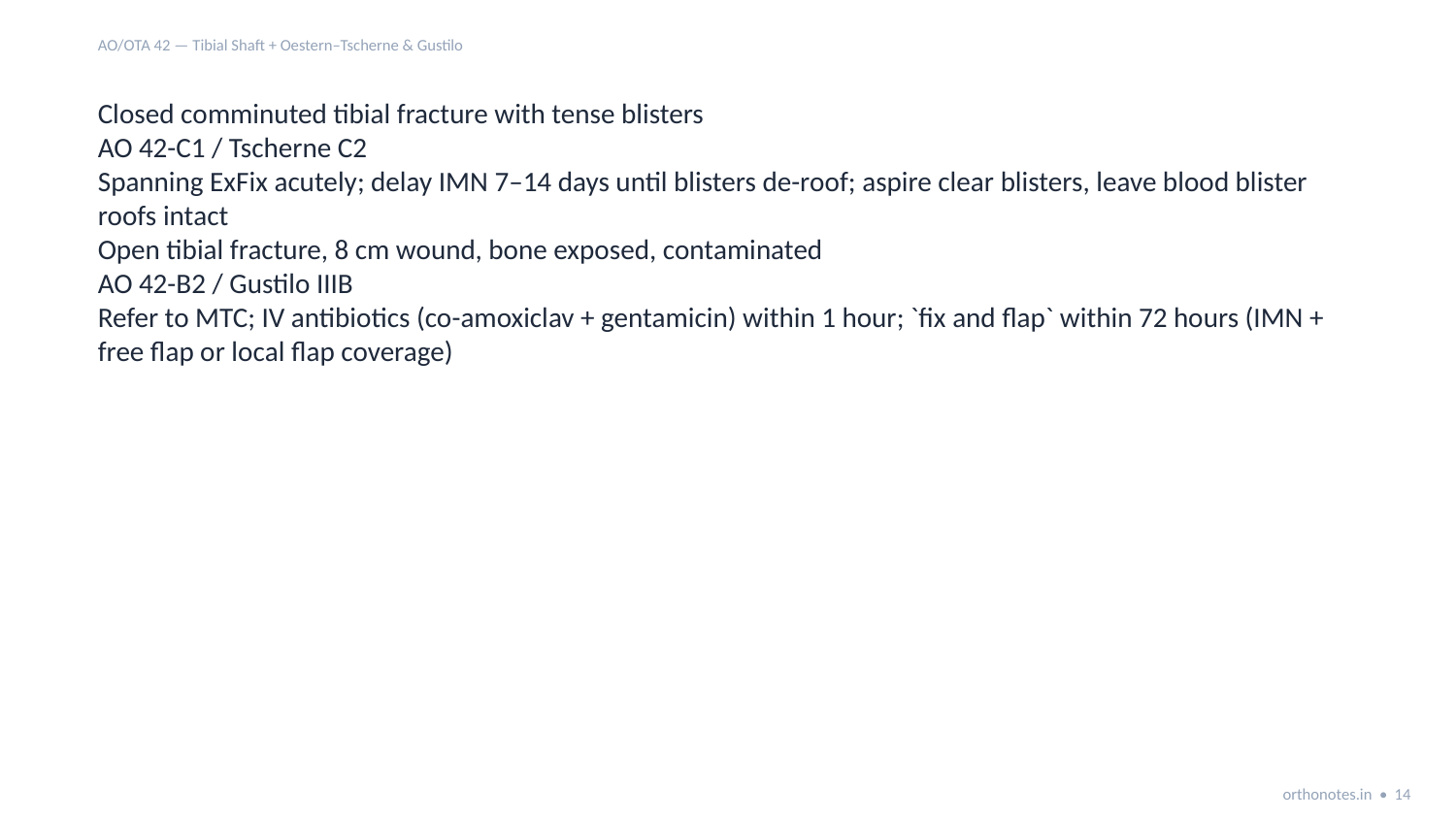

AO/OTA 42 — Tibial Shaft + Oestern–Tscherne & Gustilo
Closed comminuted tibial fracture with tense blisters
AO 42-C1 / Tscherne C2
Spanning ExFix acutely; delay IMN 7–14 days until blisters de-roof; aspire clear blisters, leave blood blister roofs intact
Open tibial fracture, 8 cm wound, bone exposed, contaminated
AO 42-B2 / Gustilo IIIB
Refer to MTC; IV antibiotics (co-amoxiclav + gentamicin) within 1 hour; `fix and flap` within 72 hours (IMN + free flap or local flap coverage)
orthonotes.in  •  14